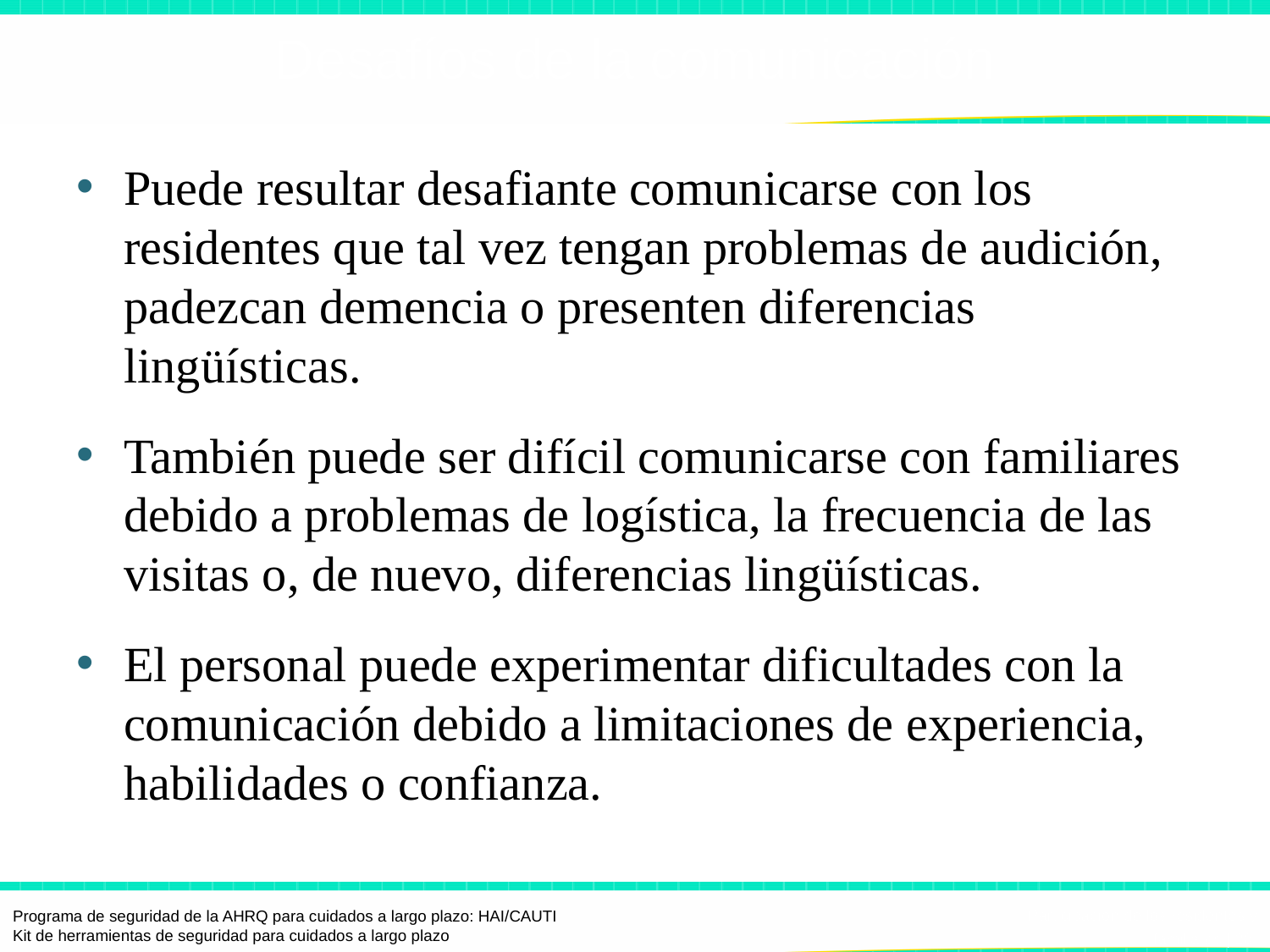

# Desafíos de la comunicación
Puede resultar desafiante comunicarse con los residentes que tal vez tengan problemas de audición, padezcan demencia o presenten diferencias lingüísticas.
También puede ser difícil comunicarse con familiares debido a problemas de logística, la frecuencia de las visitas o, de nuevo, diferencias lingüísticas.
El personal puede experimentar dificultades con la comunicación debido a limitaciones de experiencia, habilidades o confianza.

Programa de seguridad de la AHRQ para cuidados a largo plazo: HAI/CAUTI
Kit de herramientas de seguridad para cuidados a largo plazo